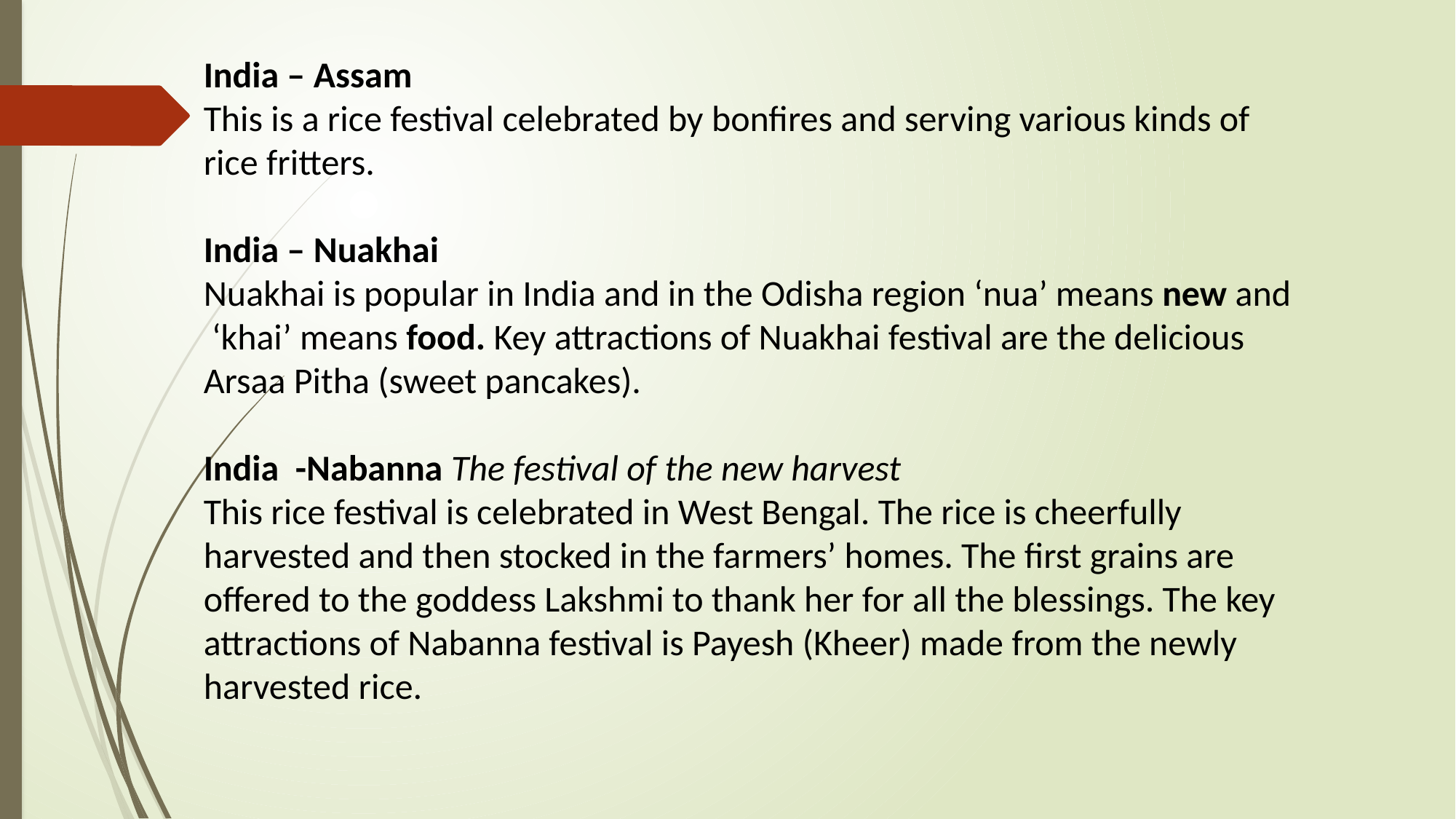

India – Assam
This is a rice festival celebrated by bonfires and serving various kinds of rice fritters.

India – Nuakhai
Nuakhai is popular in India and in the Odisha region ‘nua’ means new and
 ‘khai’ means food. Key attractions of Nuakhai festival are the delicious Arsaa Pitha (sweet pancakes).

India  -Nabanna The festival of the new harvest
This rice festival is celebrated in West Bengal. The rice is cheerfully harvested and then stocked in the farmers’ homes. The first grains are offered to the goddess Lakshmi to thank her for all the blessings. The key attractions of Nabanna festival is Payesh (Kheer) made from the newly harvested rice.